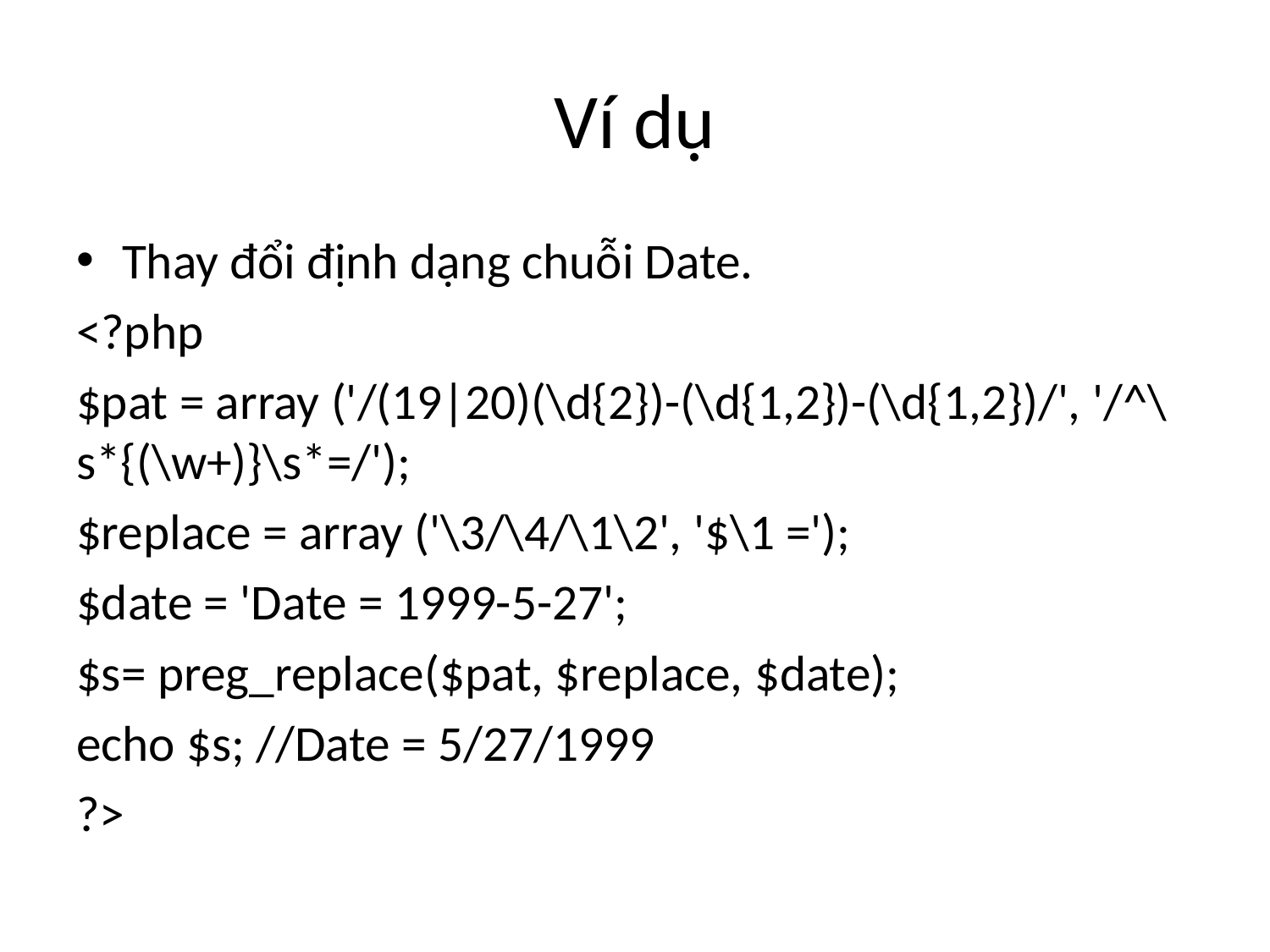

# Ví dụ
Thay đổi định dạng chuỗi Date.
<?php
$pat = array ('/(19|20)(\d{2})-(\d{1,2})-(\d{1,2})/', '/^\s*{(\w+)}\s*=/');
$replace = array ('\3/\4/\1\2', '$\1 =');
$date = 'Date = 1999-5-27';
$s= preg_replace($pat, $replace, $date);
echo $s; //Date = 5/27/1999
?>